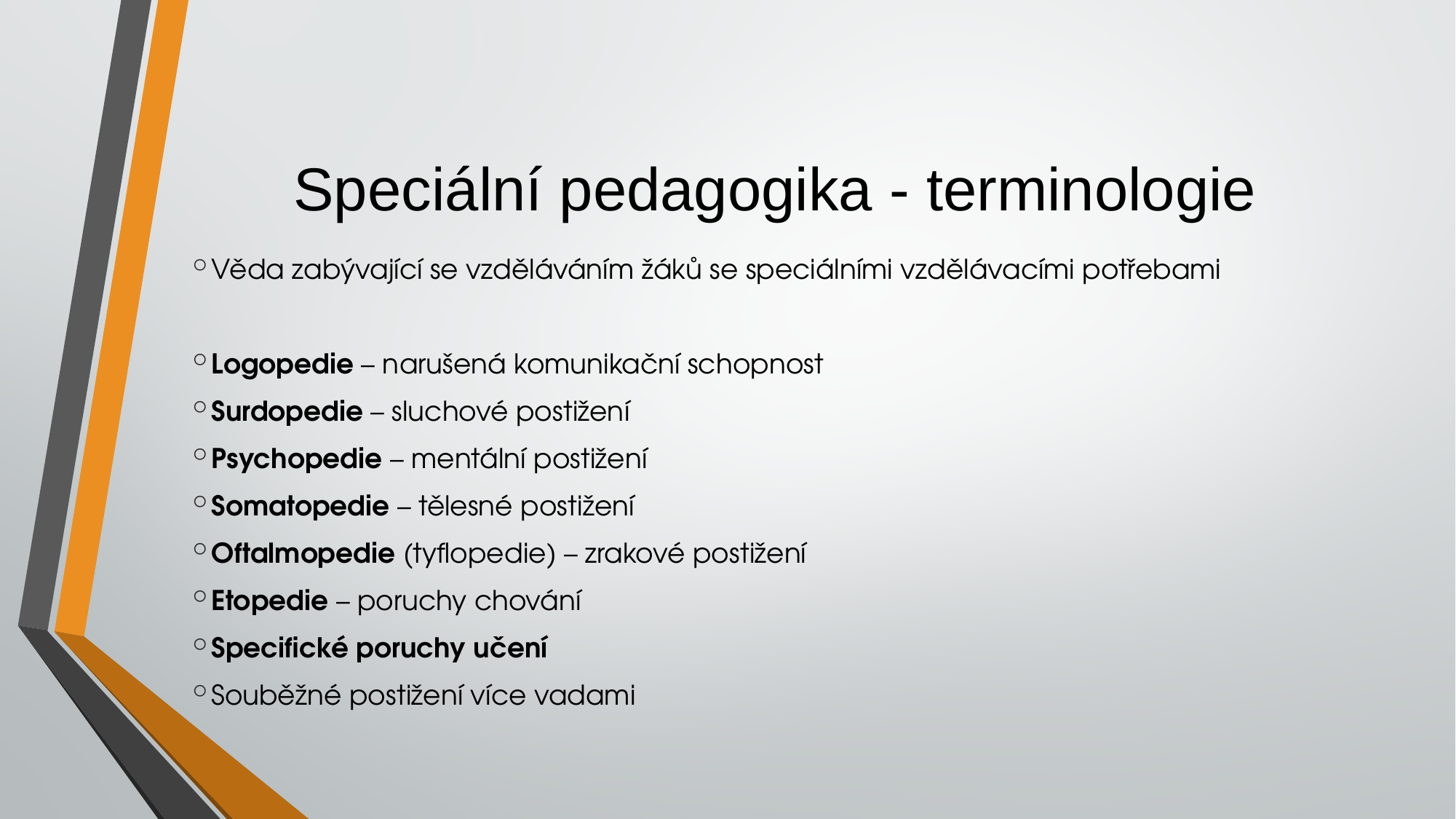

# Speciální pedagogika - terminologie
Věda zabývající se vzděláváním žáků se speciálními vzdělávacími potřebami

Logopedie – narušená komunikační schopnost
Surdopedie – sluchové postižení
Psychopedie – mentální postižení
Somatopedie – tělesné postižení
Oftalmopedie (tyflopedie) – zrakové postižení
Etopedie – poruchy chování
Specifické poruchy učení
Souběžné postižení více vadami